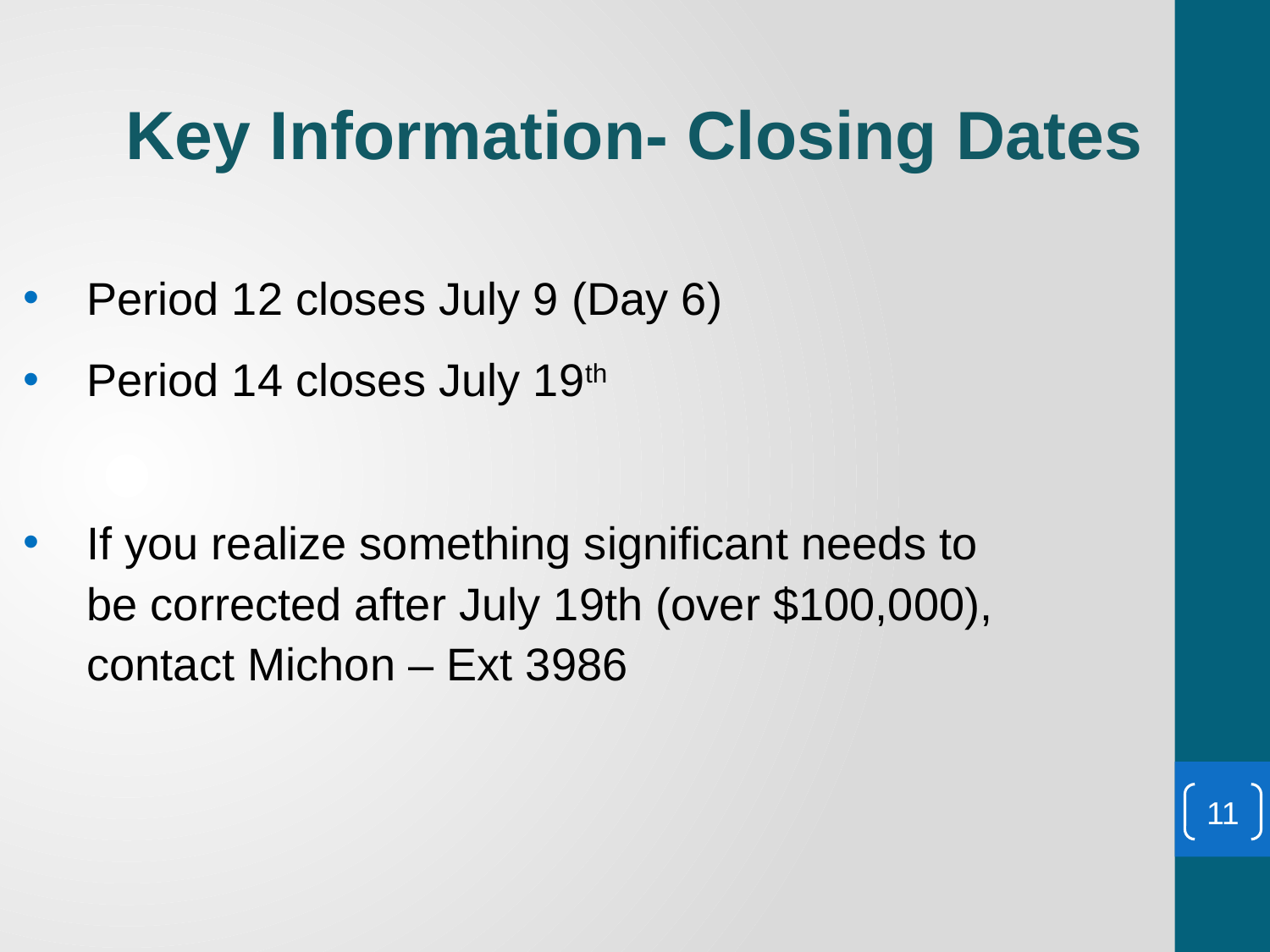

Key Information- Closing Dates
Period 12 closes July 9 (Day 6)
Period 14 closes July 19th

If you realize something significant needs to be corrected after July 19th (over $100,000), contact Michon – Ext 3986

11